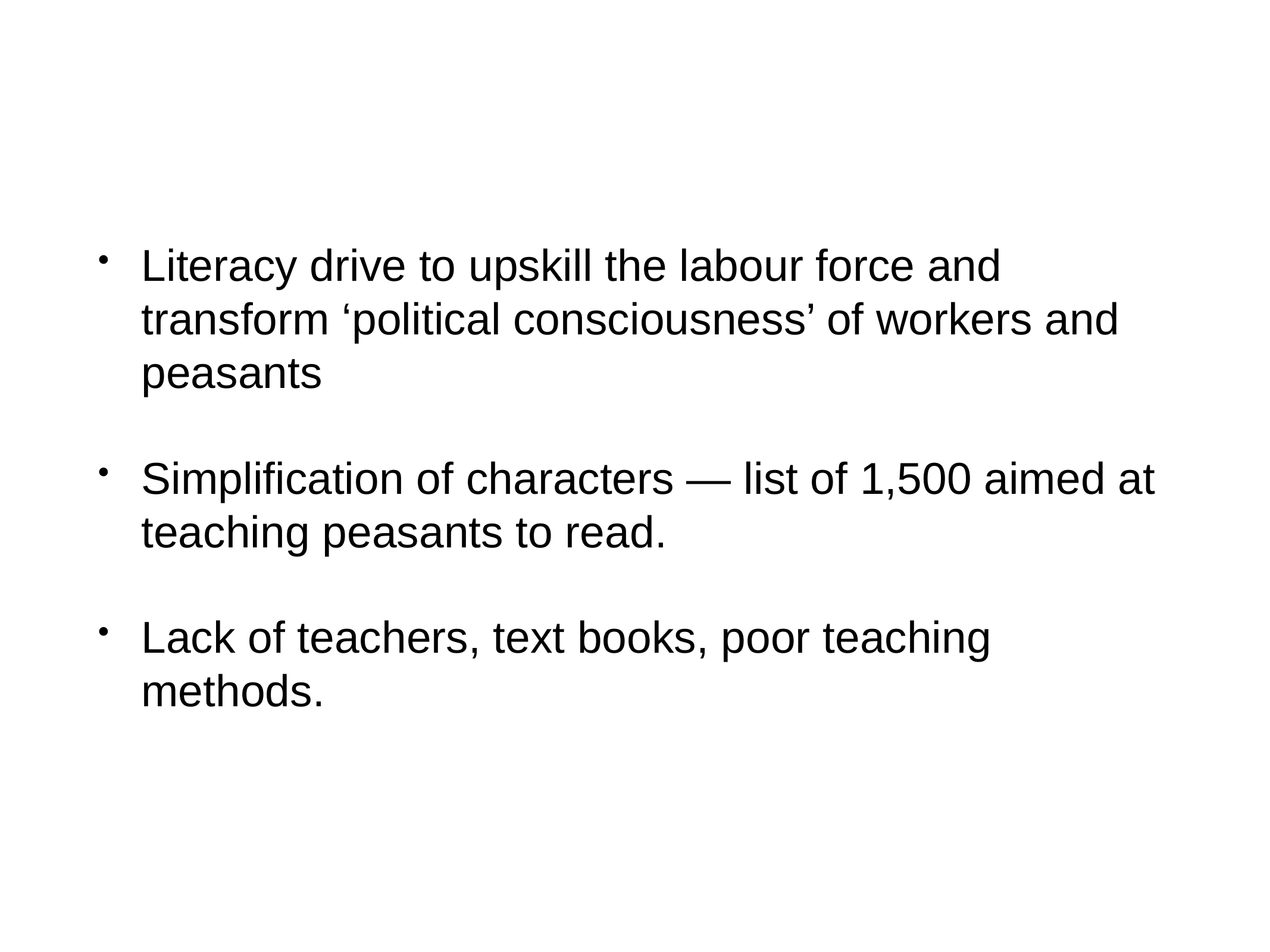

Literacy drive to upskill the labour force and transform ‘political consciousness’ of workers and peasants
Simplification of characters — list of 1,500 aimed at teaching peasants to read.
Lack of teachers, text books, poor teaching methods.